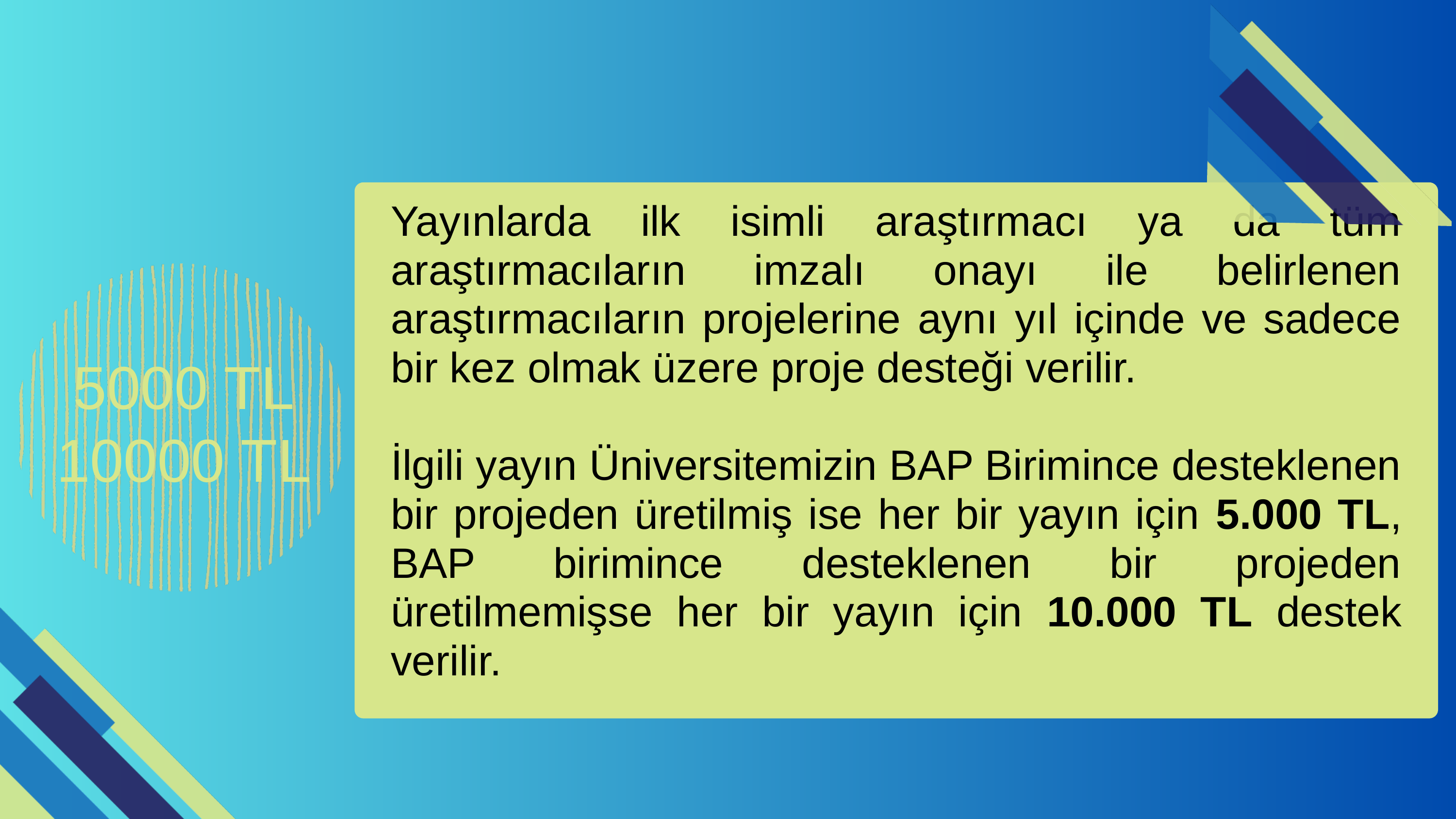

Yayınlarda ilk isimli araştırmacı ya da tüm araştırmacıların imzalı onayı ile belirlenen araştırmacıların projelerine aynı yıl içinde ve sadece bir kez olmak üzere proje desteği verilir.

İlgili yayın Üniversitemizin BAP Birimince desteklenen bir projeden üretilmiş ise her bir yayın için 5.000 TL, BAP birimince desteklenen bir projeden üretilmemişse her bir yayın için 10.000 TL destek verilir.

5000 TL
10000 TL